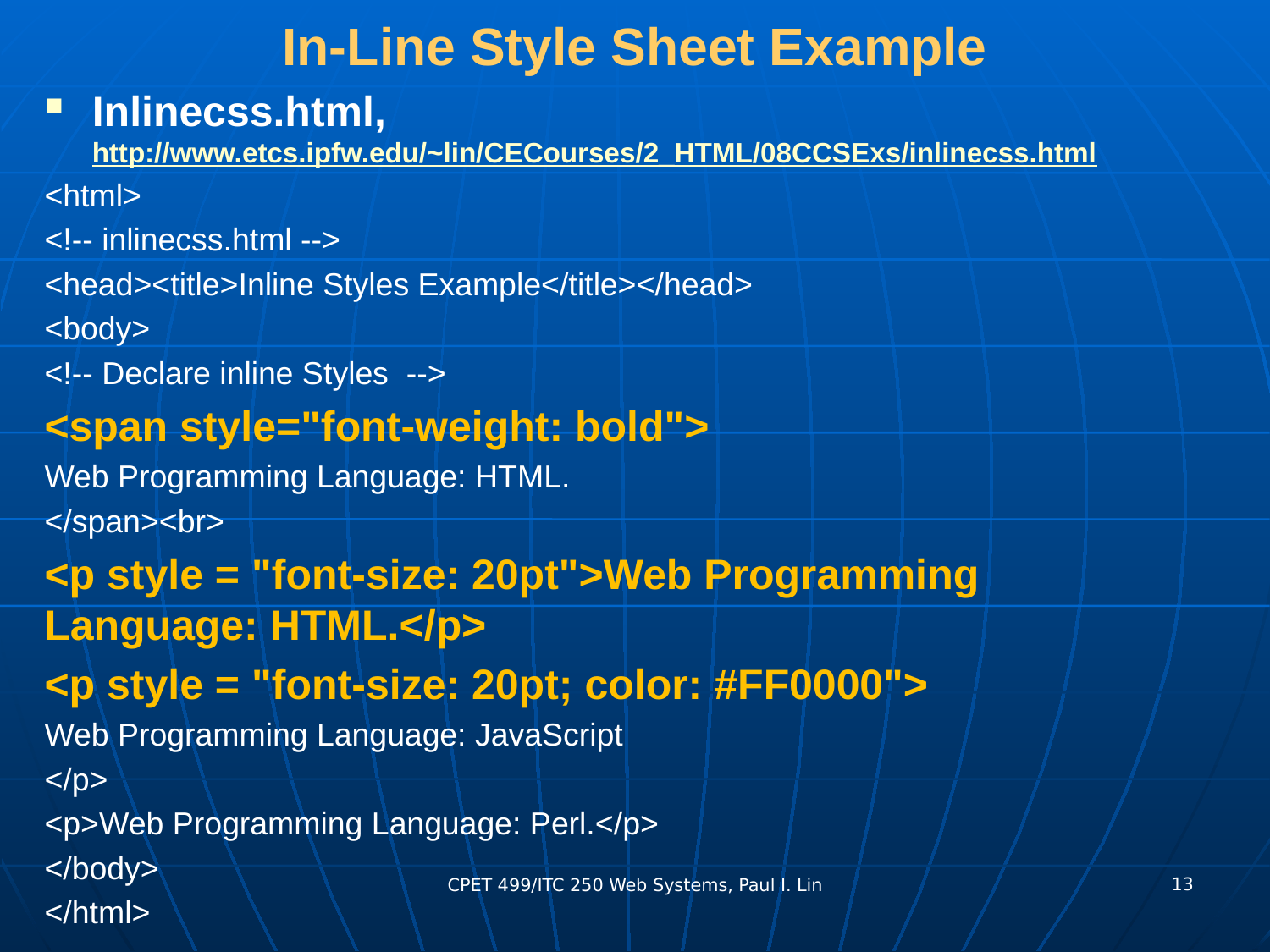

# In-Line Style Sheet Example
Inlinecss.html, http://www.etcs.ipfw.edu/~lin/CECourses/2_HTML/08CCSExs/inlinecss.html
<html>
<!-- inlinecss.html -->
<head><title>Inline Styles Example</title></head>
<body>
<!-- Declare inline Styles  -->
<span style="font-weight: bold">
Web Programming Language: HTML.
</span><br>
<p style = "font-size: 20pt">Web Programming Language: HTML.</p>
<p style = "font-size: 20pt; color: #FF0000">
Web Programming Language: JavaScript
</p>
<p>Web Programming Language: Perl.</p>
</body>
</html>

13
CPET 499/ITC 250 Web Systems, Paul I. Lin